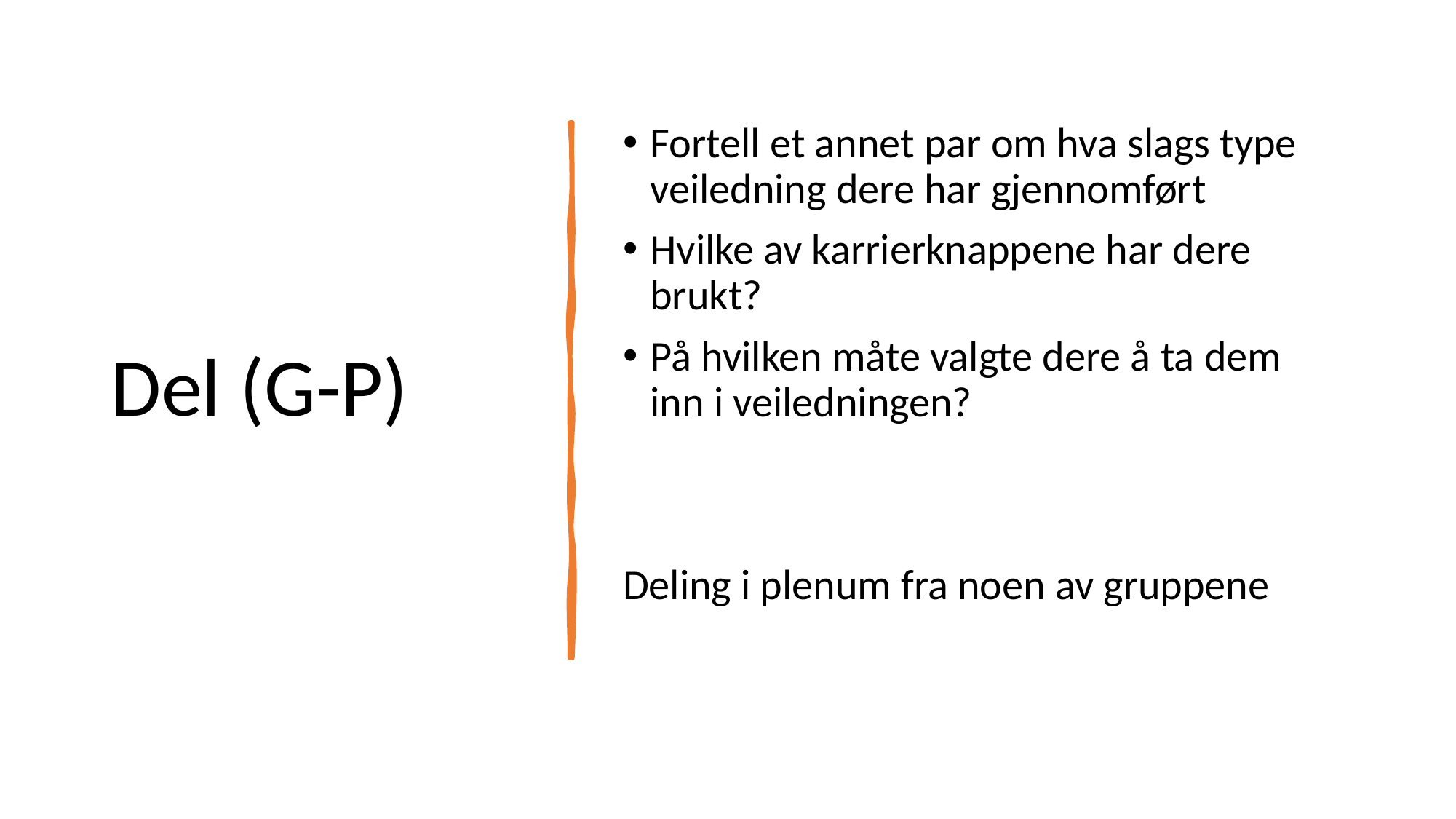

# Del (G-P)
Fortell et annet par om hva slags type veiledning dere har gjennomført
Hvilke av karrierknappene har dere brukt?
På hvilken måte valgte dere å ta dem inn i veiledningen?

Deling i plenum fra noen av gruppene